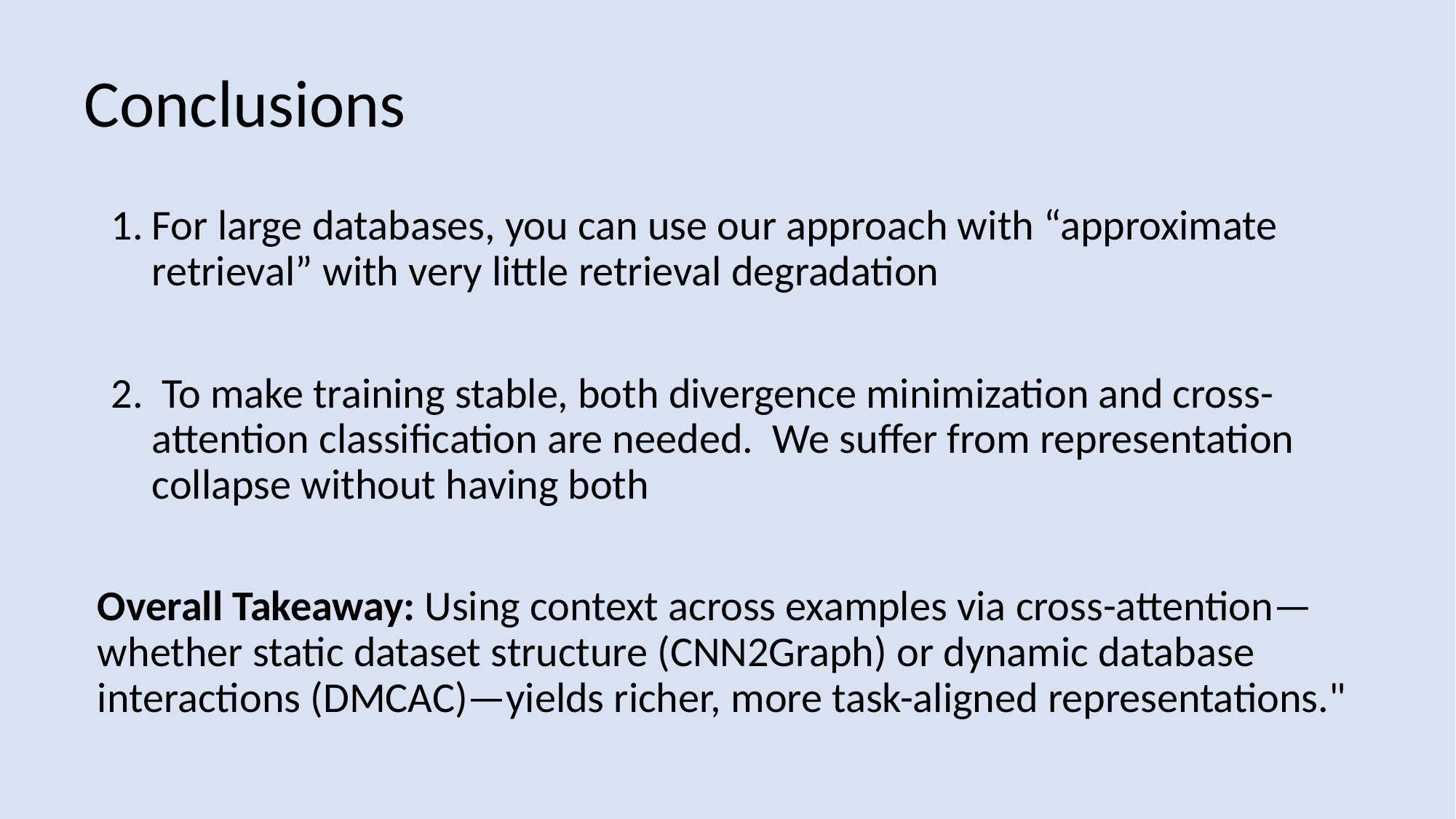

# Conclusions
For large databases, you can use our approach with “approximate retrieval” with very little retrieval degradation

 To make training stable, both divergence minimization and cross-attention classification are needed.  We suffer from representation collapse without having both

Overall Takeaway: Using context across examples via cross-attention—whether static dataset structure (CNN2Graph) or dynamic database interactions (DMCAC)—yields richer, more task-aligned representations."